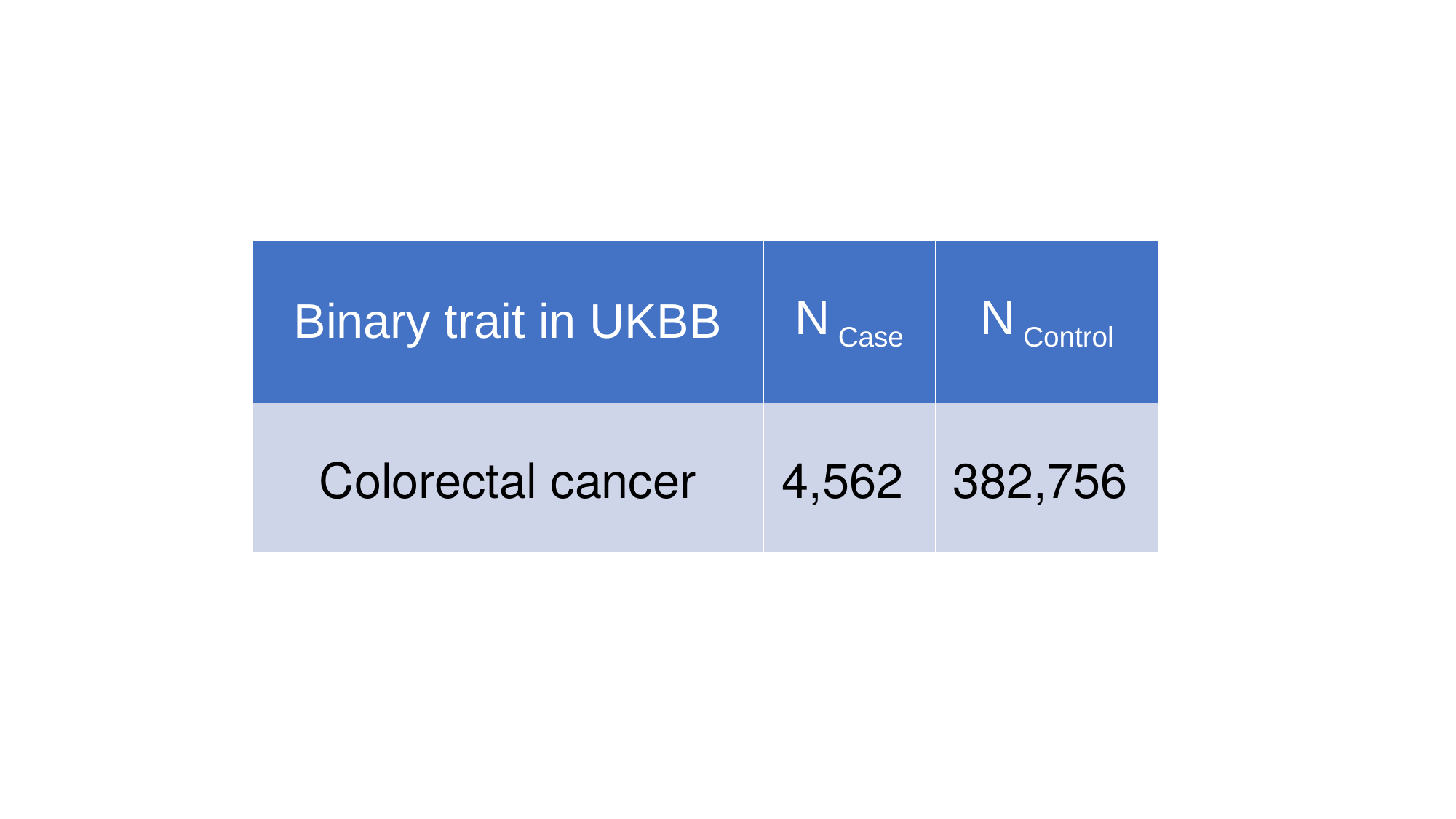

| Binary trait in UKBB | N Case | N Control |
| --- | --- | --- |
| Colorectal cancer | 4,562 | 382,756 |